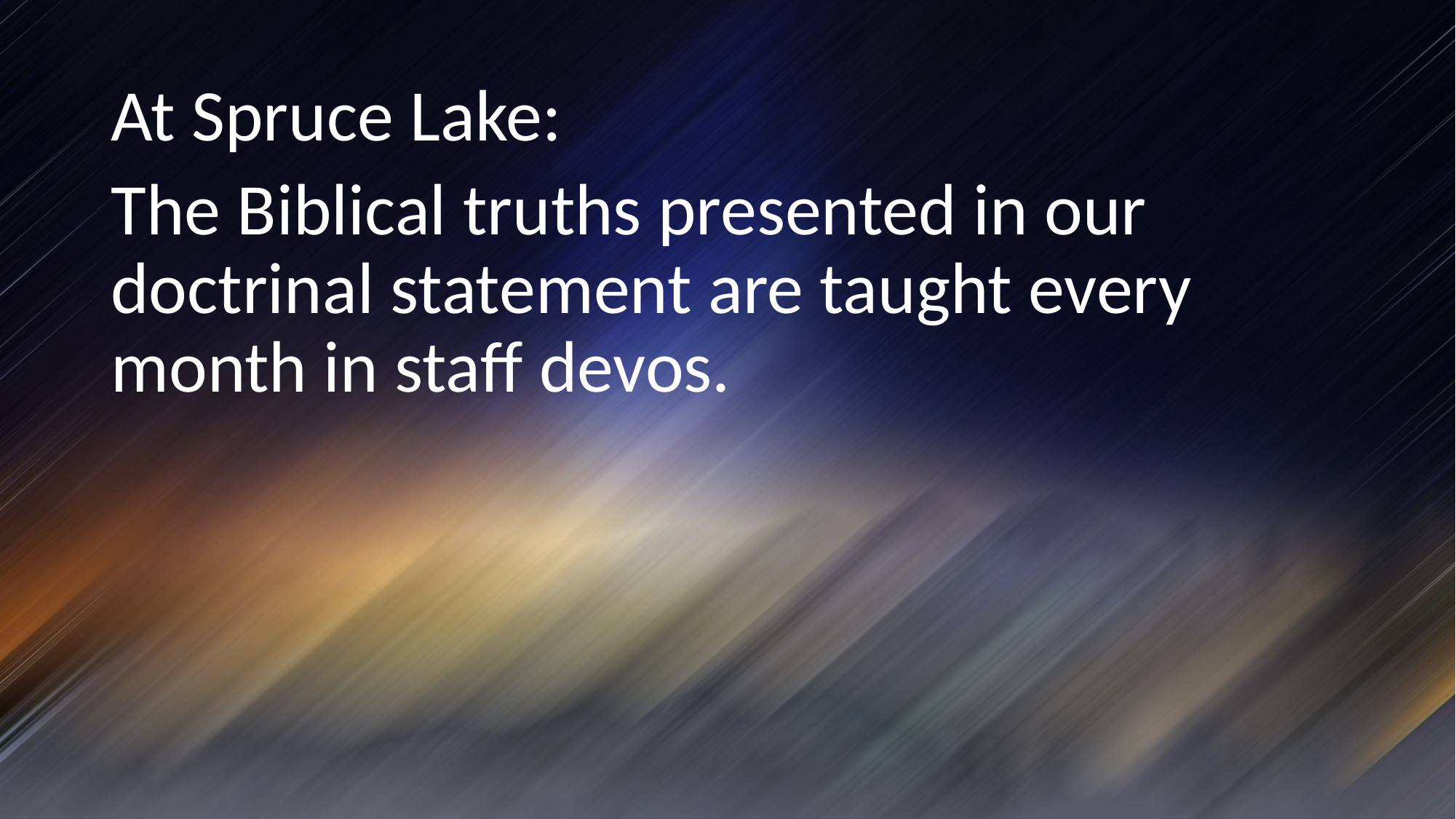

At Spruce Lake:
The Biblical truths presented in our doctrinal statement are taught every month in staff devos.